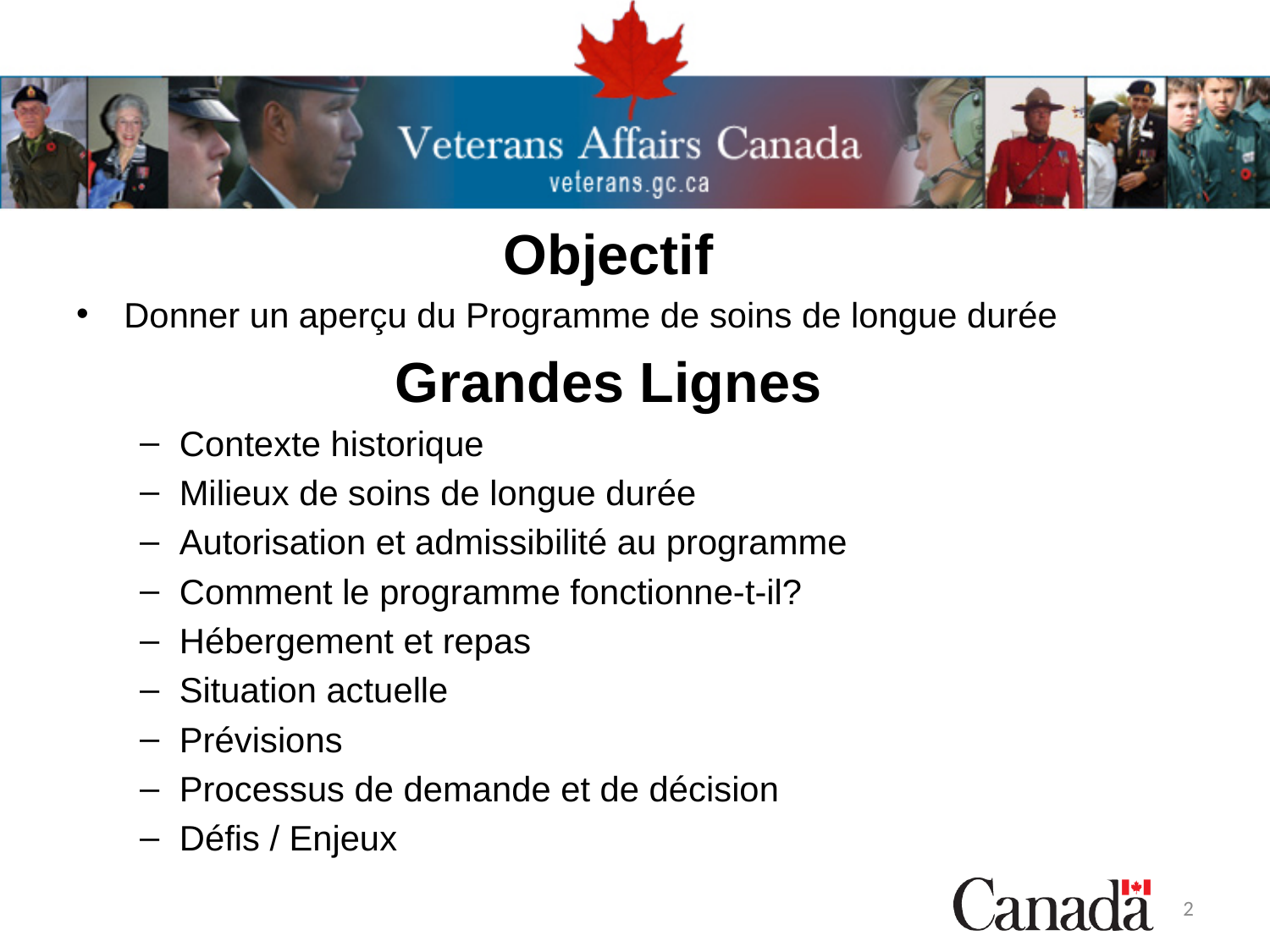

Objectif
Donner un aperçu du Programme de soins de longue durée
Grandes Lignes
Contexte historique
Milieux de soins de longue durée
Autorisation et admissibilité au programme
Comment le programme fonctionne-t-il?
Hébergement et repas
Situation actuelle
Prévisions
Processus de demande et de décision
Défis / Enjeux

2